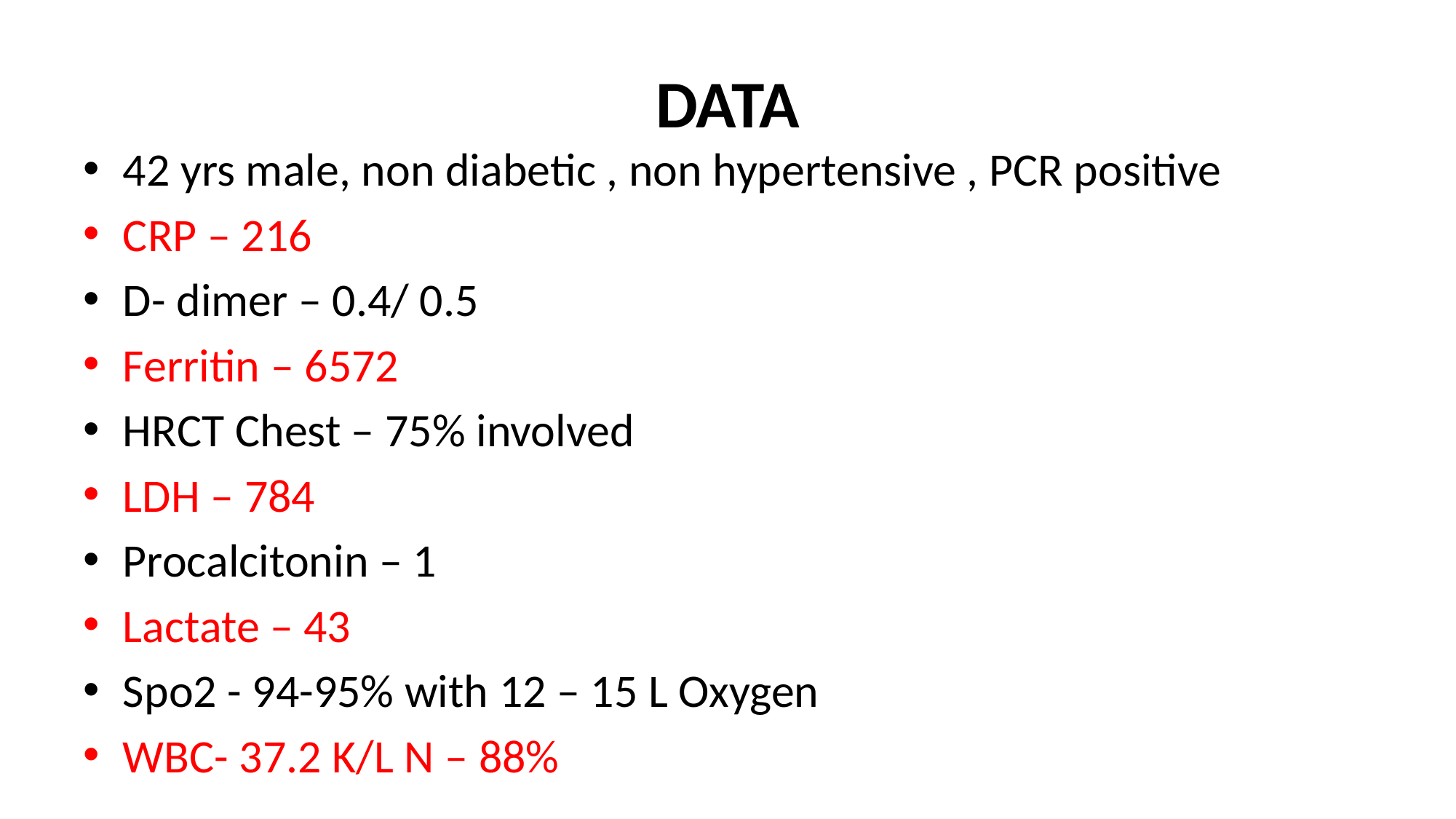

# DATA
42 yrs male, non diabetic , non hypertensive , PCR positive
CRP – 216
D- dimer – 0.4/ 0.5
Ferritin – 6572
HRCT Chest – 75% involved
LDH – 784
Procalcitonin – 1
Lactate – 43
Spo2 - 94-95% with 12 – 15 L Oxygen
WBC- 37.2 K/L N – 88%